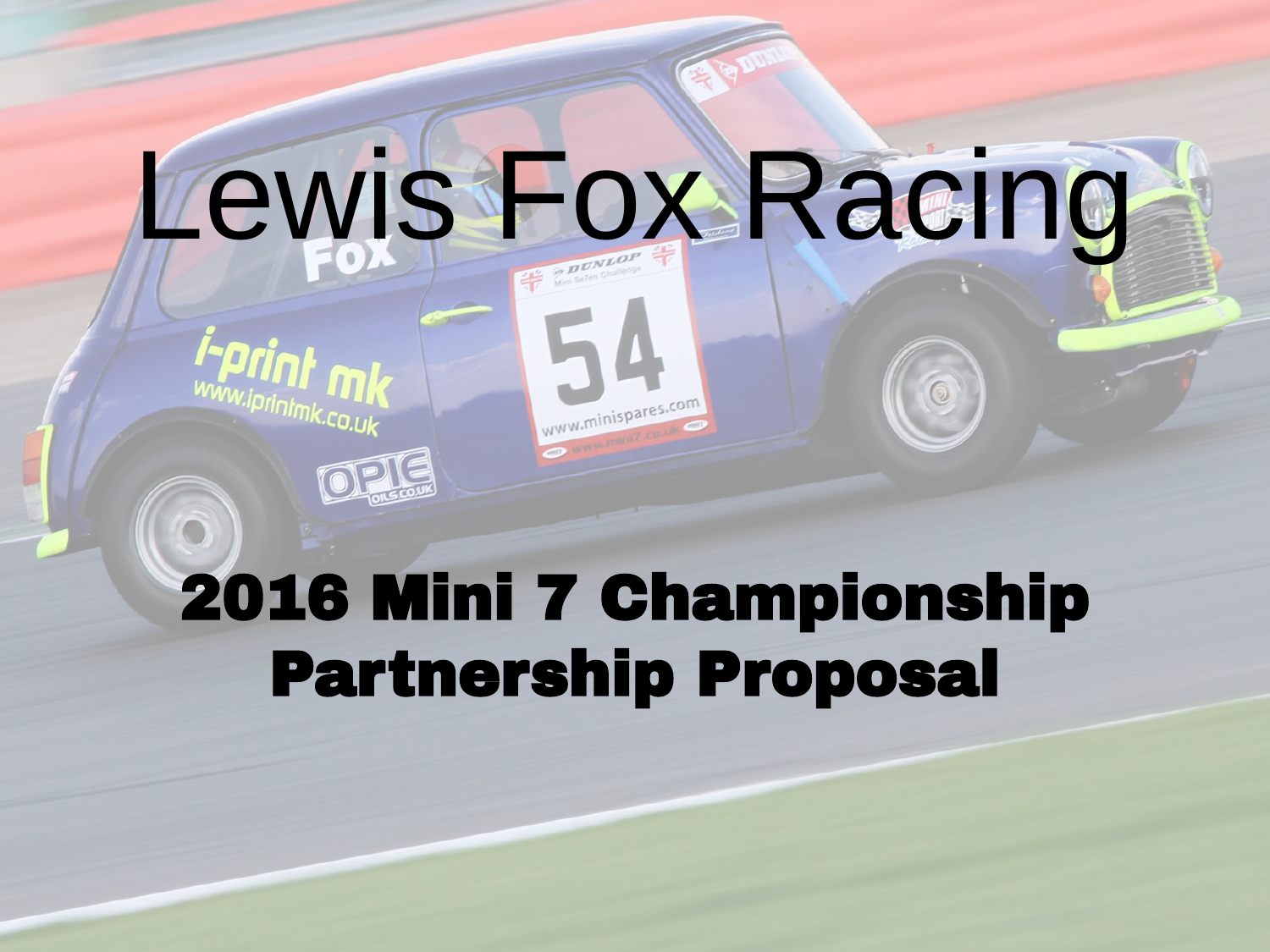

Lewis Fox Racing
2016 Mini 7 Championship
Partnership Proposal